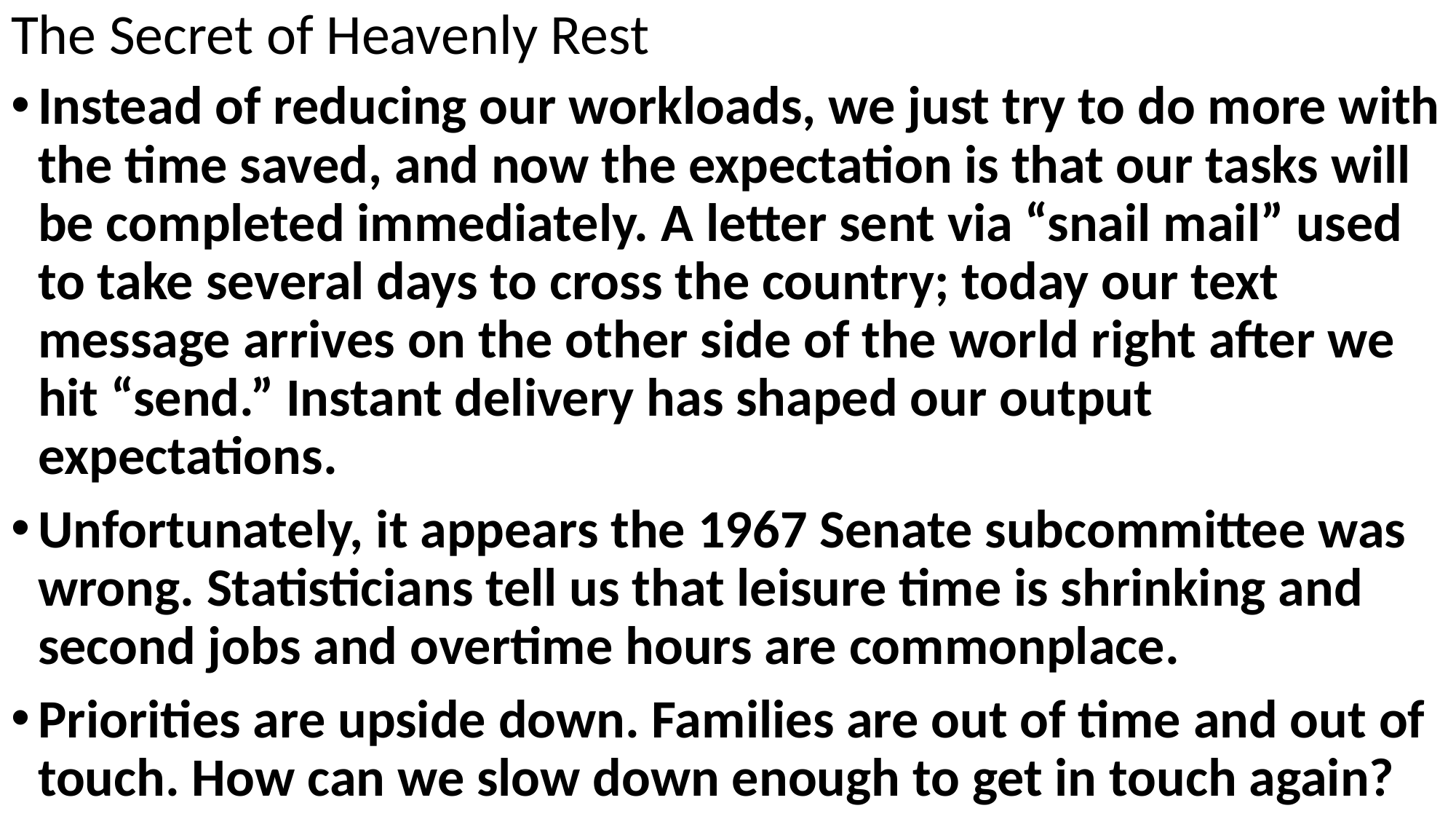

# The Secret of Heavenly Rest
Instead of reducing our workloads, we just try to do more with the time saved, and now the expectation is that our tasks will be completed immediately. A letter sent via “snail mail” used to take several days to cross the country; today our text message arrives on the other side of the world right after we hit “send.” Instant delivery has shaped our output expectations.
Unfortunately, it appears the 1967 Senate subcommittee was wrong. Statisticians tell us that leisure time is shrinking and second jobs and overtime hours are commonplace.
Priorities are upside down. Families are out of time and out of touch. How can we slow down enough to get in touch again?